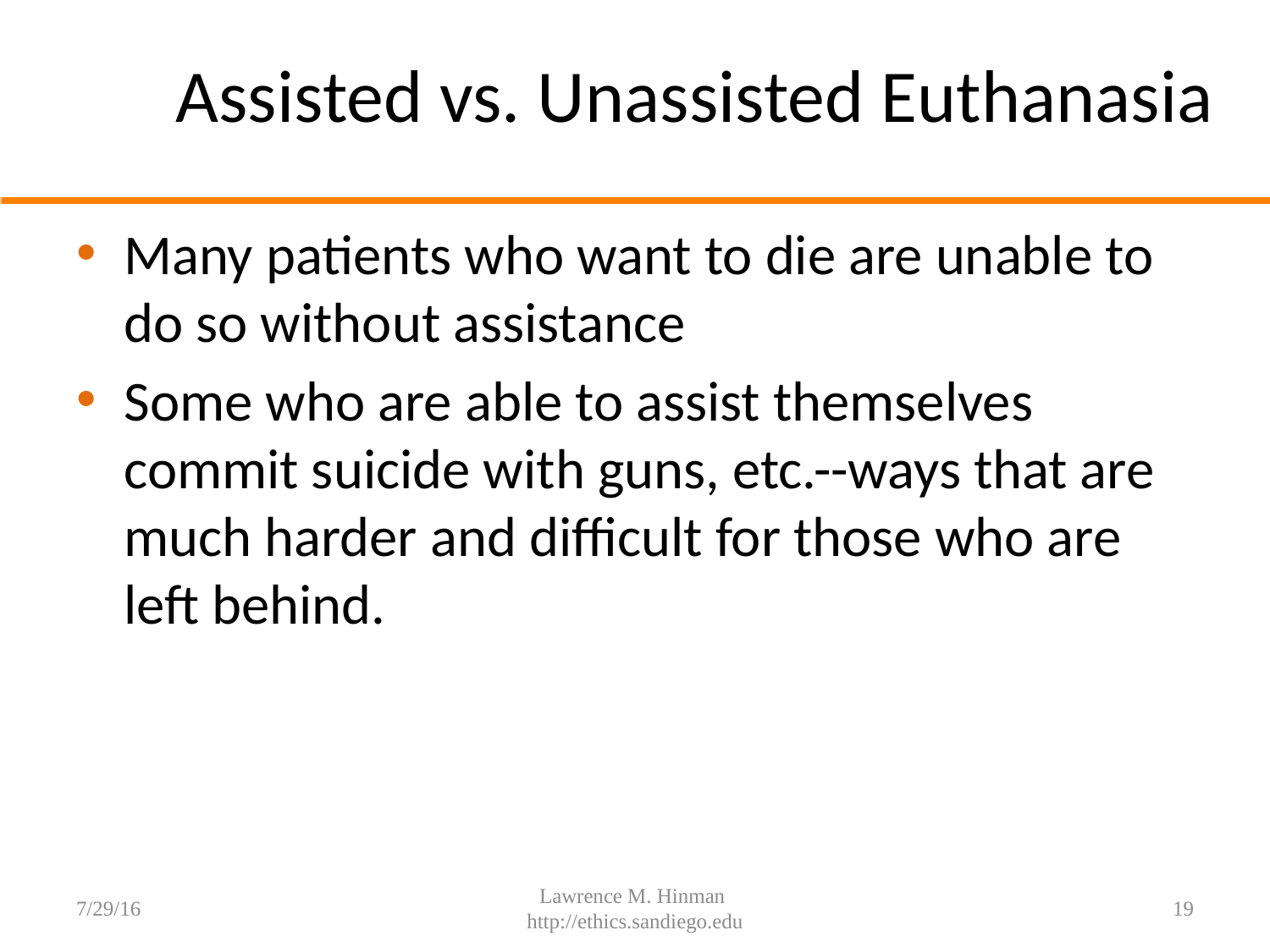

# Assisted vs. Unassisted Euthanasia
Many patients who want to die are unable to do so without assistance
Some who are able to assist themselves commit suicide with guns, etc.--ways that are much harder and difficult for those who are left behind.
7/29/16
Lawrence M. Hinman  http://ethics.sandiego.edu
19